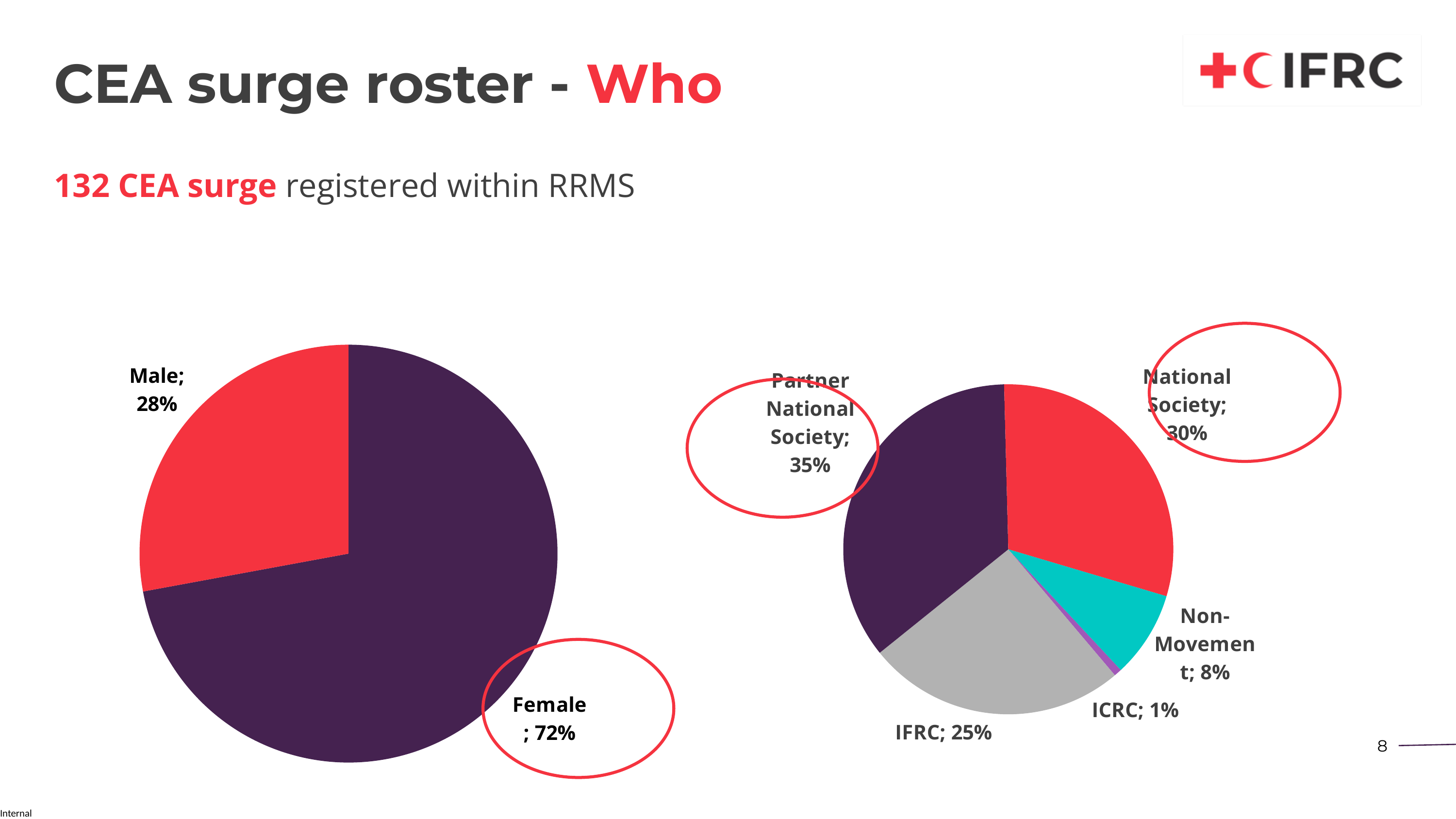

CEA surge roster - Who
132 CEA surge registered within RRMS

### Chart

| Category |
|---|

### Chart

| Category | % |
|---|---|
| ICRC | 0.007692307692307693 |
| IFRC | 0.25384615384615383 |
| Partner National Society | 0.35384615384615387 |
| National Society | 0.3 |
| Non-Movement | 0.08461538461538462 |

### Chart

| Category |  |
|---|---|
| Female | 0.7209302325581395 |
| Male | 0.27906976744186046 |